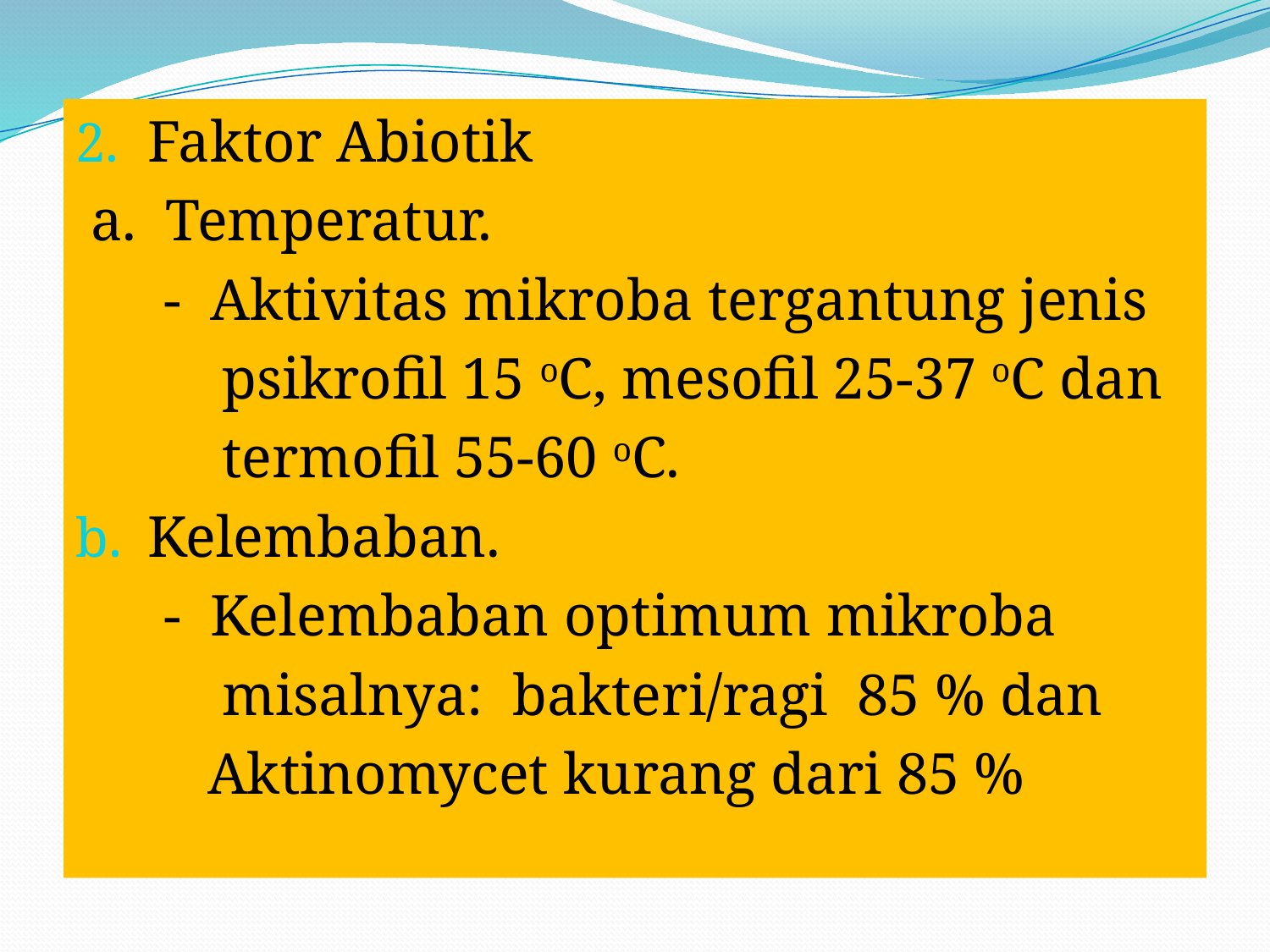

Faktor Abiotik
 a.  Temperatur.
      -  Aktivitas mikroba tergantung jenis
          psikrofil 15 oC, mesofil 25-37 oC dan
          termofil 55-60 oC.
Kelembaban.
      -  Kelembaban optimum mikroba
          misalnya:  bakteri/ragi  85 % dan
         Aktinomycet kurang dari 85 %